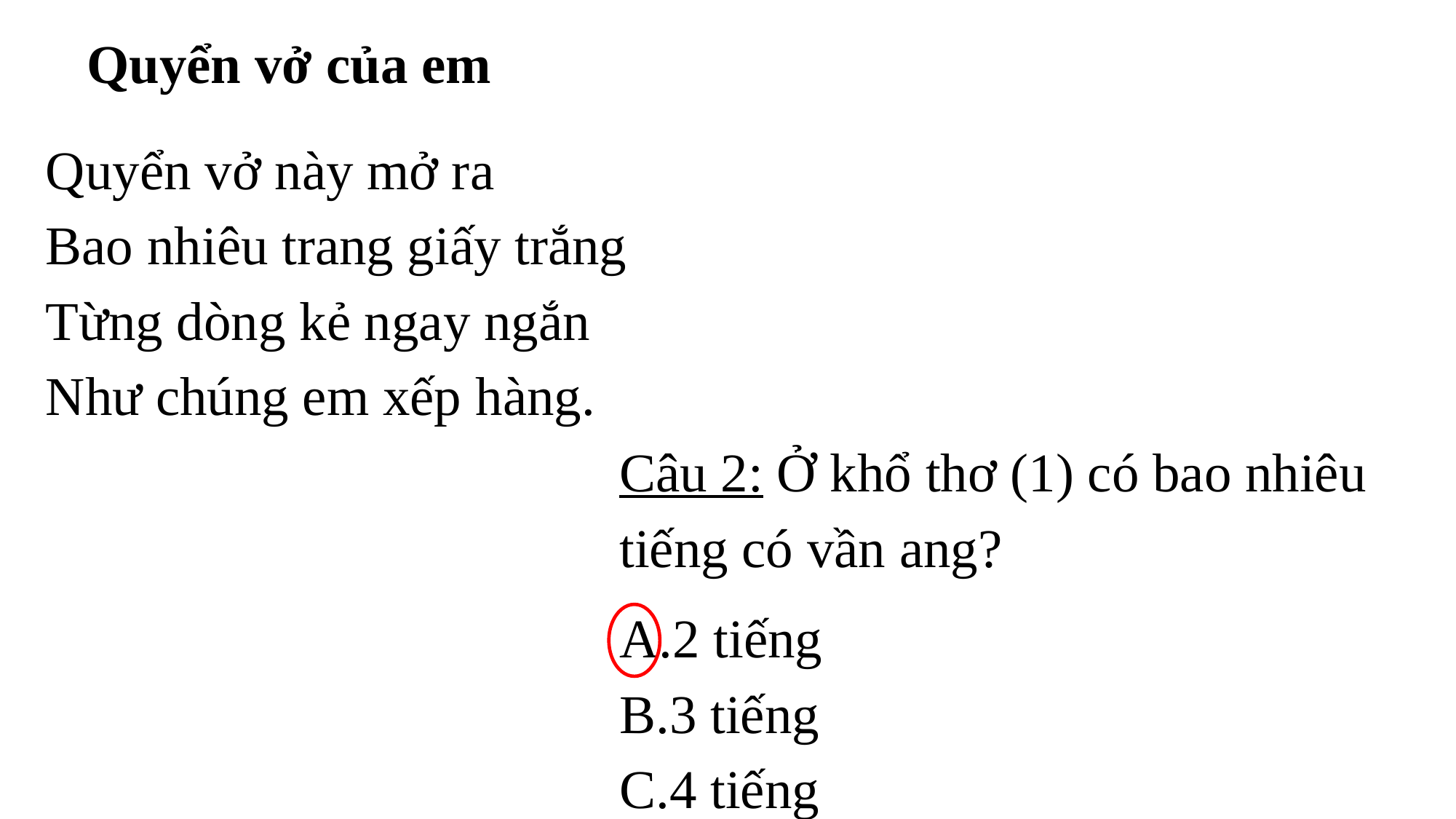

Quyển vở của em
Quyển vở này mở ra
Bao nhiêu trang giấy trắng
Từng dòng kẻ ngay ngắn
Như chúng em xếp hàng.

#
Câu 2: Ở khổ thơ (1) có bao nhiêu tiếng có vần ang?
2 tiếng
3 tiếng
4 tiếng